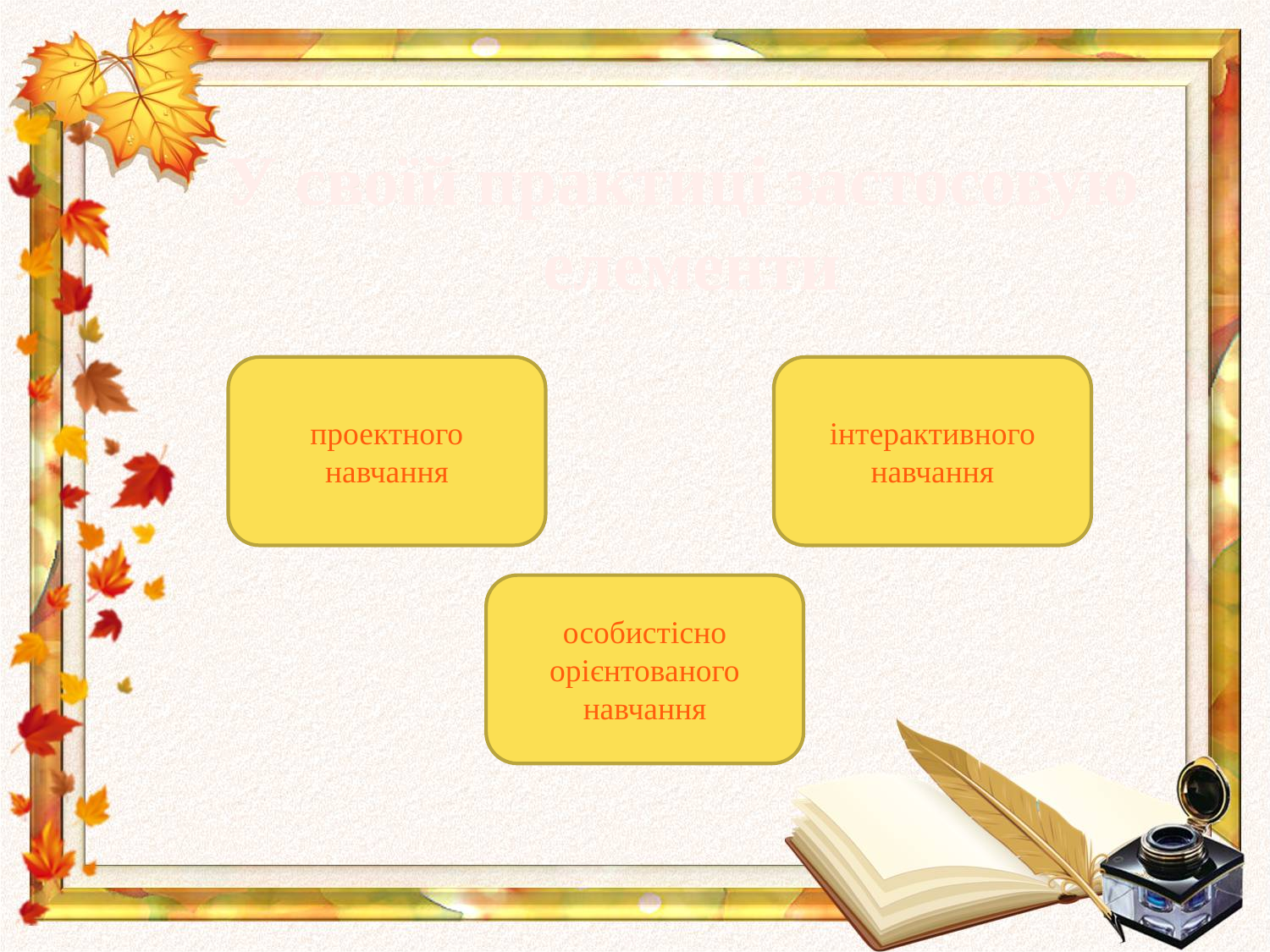

У своїй практиці застосовую
елементи
проектного
навчання
інтерактивного
навчання
особистісно орієнтованого
навчання